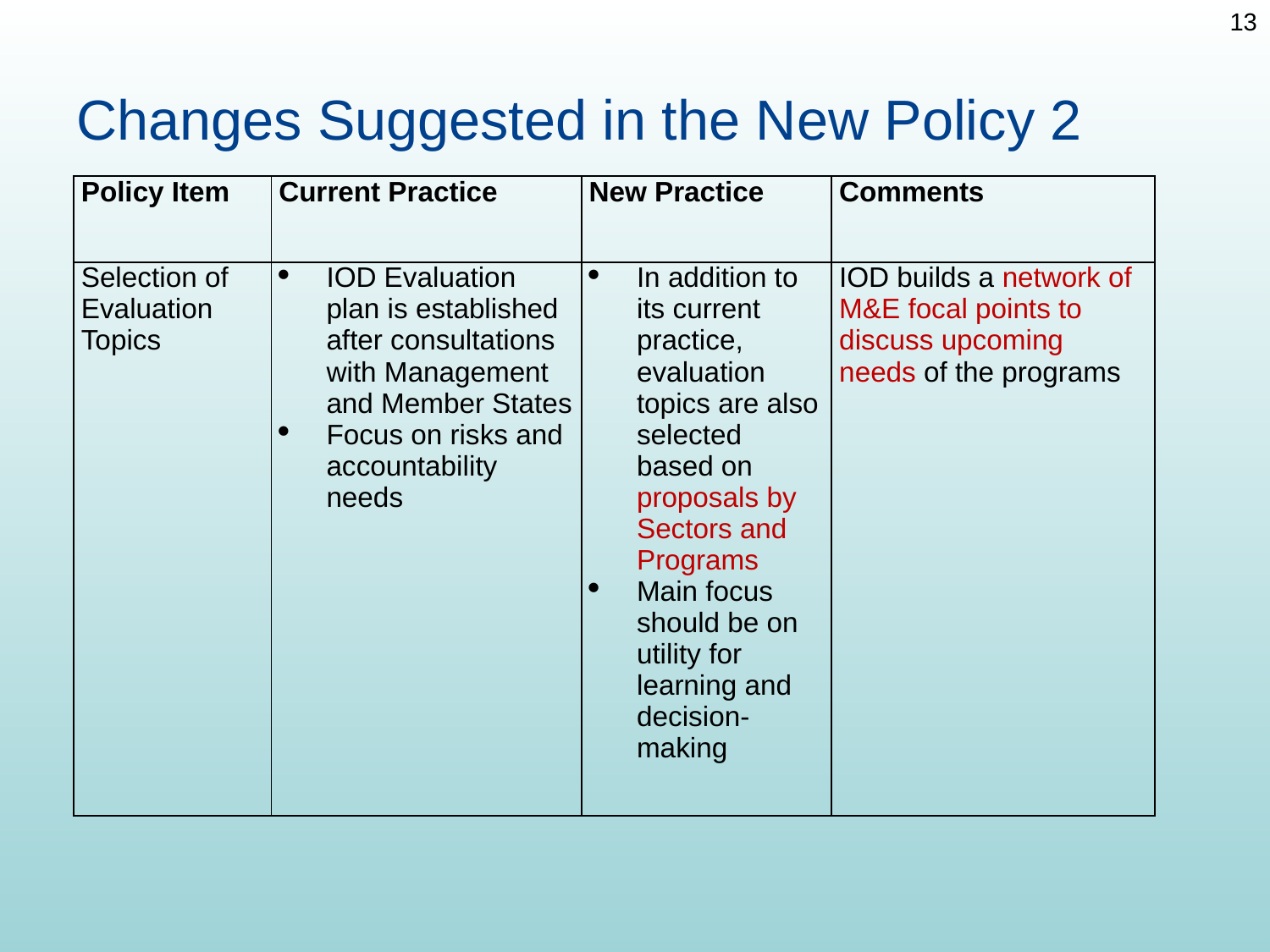

13
# Changes Suggested in the New Policy 2
| Policy Item | Current Practice | New Practice | Comments |
| --- | --- | --- | --- |
| Selection of Evaluation Topics | IOD Evaluation plan is established after consultations with Management and Member States Focus on risks and accountability needs | In addition to its current practice, evaluation topics are also selected based on proposals by Sectors and Programs Main focus should be on utility for learning and decision-making | IOD builds a network of M&E focal points to discuss upcoming needs of the programs |